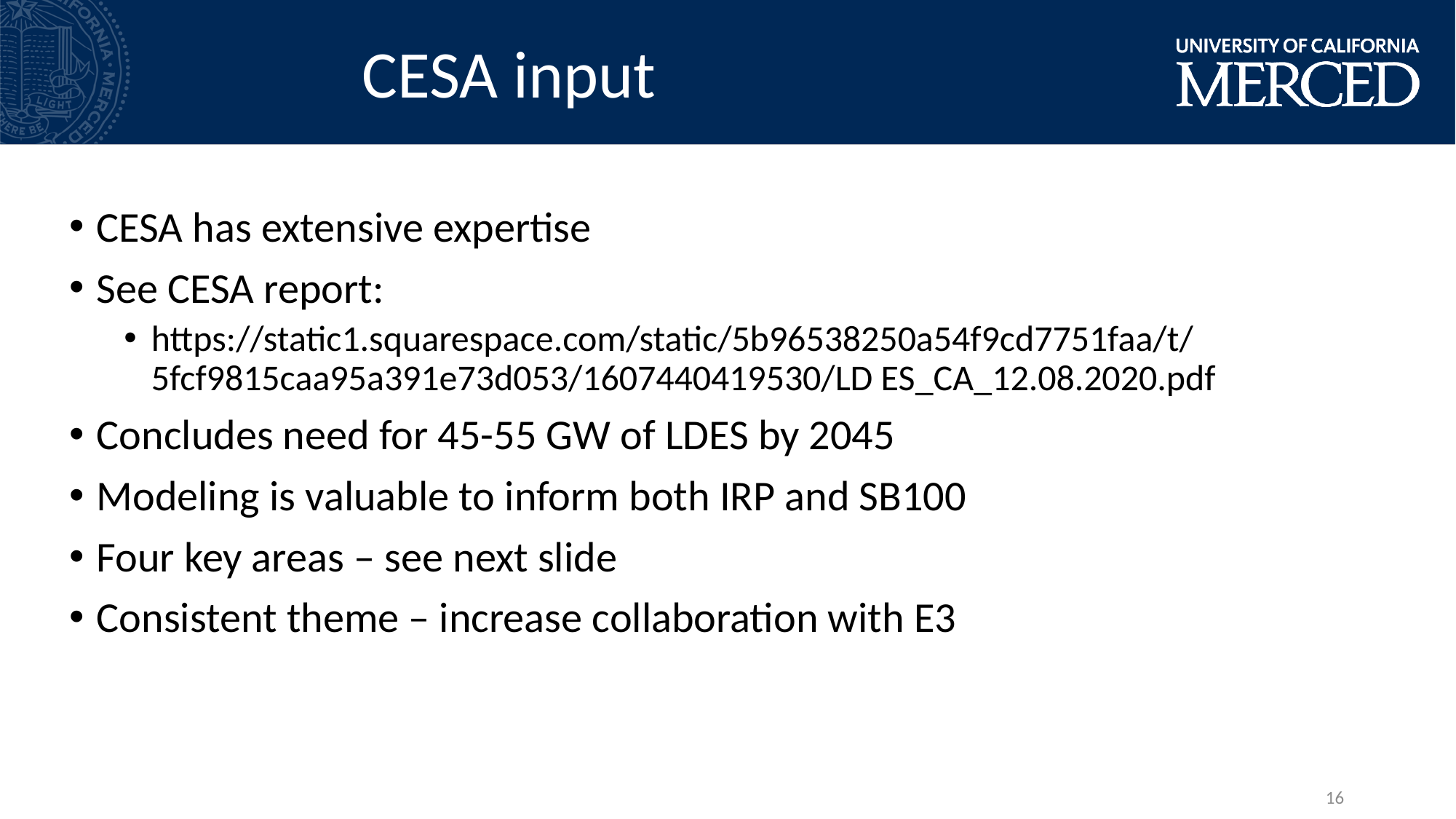

CESA input
CESA has extensive expertise
See CESA report:
https://static1.squarespace.com/static/5b96538250a54f9cd7751faa/t/5fcf9815caa95a391e73d053/1607440419530/LD ES_CA_12.08.2020.pdf
Concludes need for 45-55 GW of LDES by 2045
Modeling is valuable to inform both IRP and SB100
Four key areas – see next slide
Consistent theme – increase collaboration with E3

16